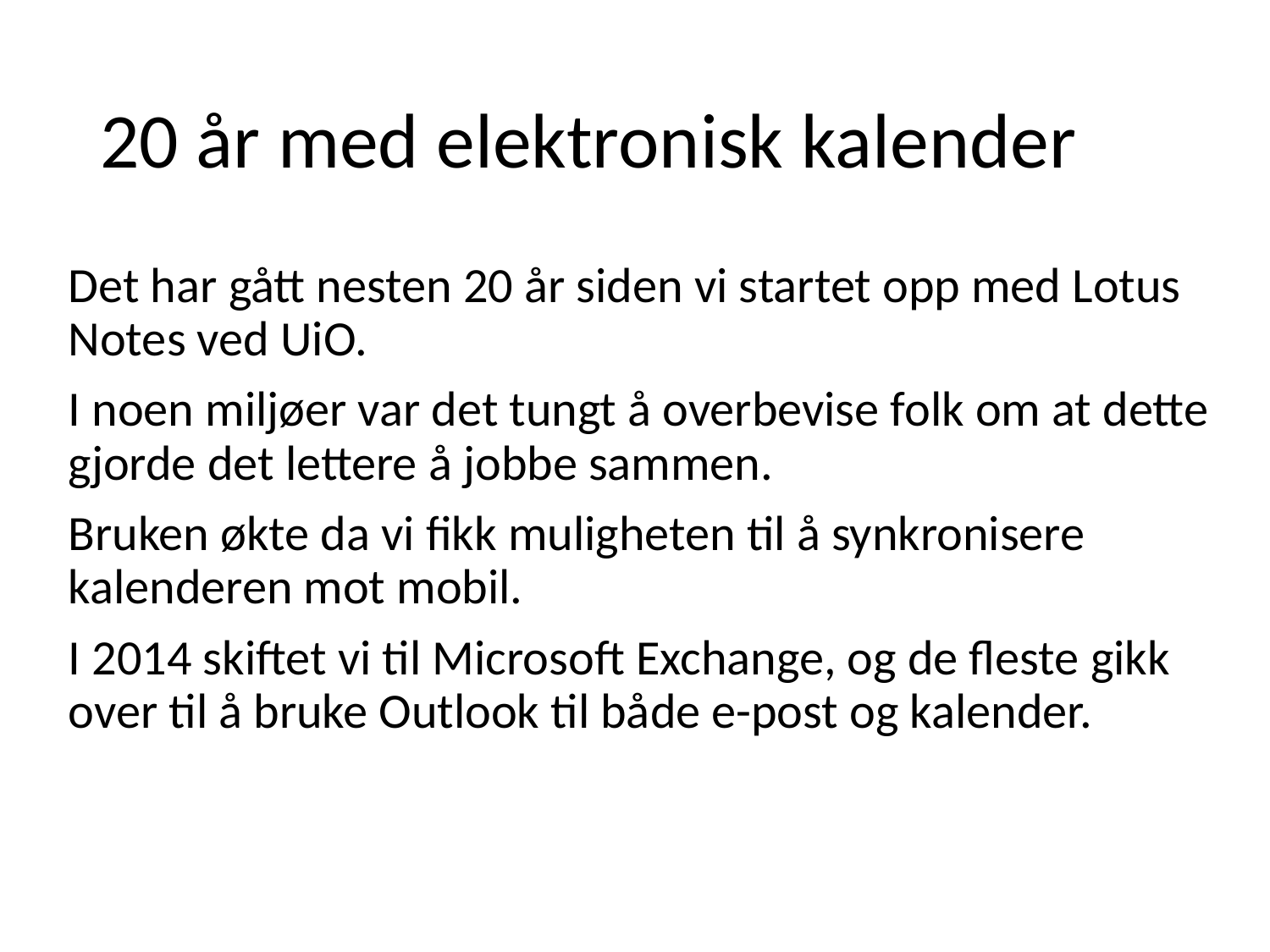

# 20 år med elektronisk kalender
Det har gått nesten 20 år siden vi startet opp med Lotus Notes ved UiO.
I noen miljøer var det tungt å overbevise folk om at dette gjorde det lettere å jobbe sammen.
Bruken økte da vi fikk muligheten til å synkronisere kalenderen mot mobil.
I 2014 skiftet vi til Microsoft Exchange, og de fleste gikk over til å bruke Outlook til både e-post og kalender.